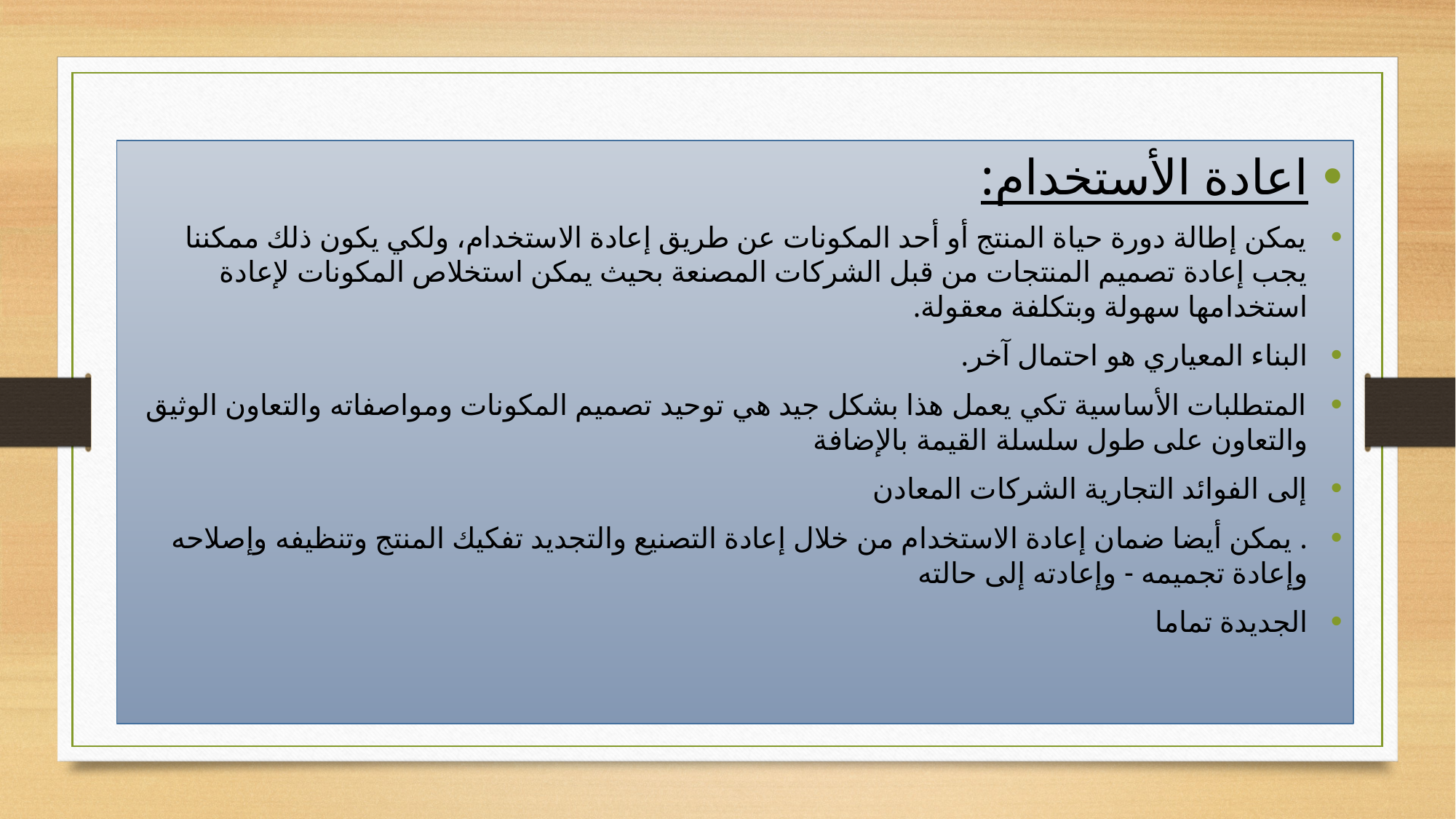

اعادة الأستخدام:
يمكن إطالة دورة حياة المنتج أو أحد المكونات عن طريق إعادة الاستخدام، ولكي يكون ذلك ممكننا يجب إعادة تصميم المنتجات من قبل الشركات المصنعة بحيث يمكن استخلاص المكونات لإعادة استخدامها سهولة وبتكلفة معقولة.
البناء المعياري هو احتمال آخر.
المتطلبات الأساسية تكي يعمل هذا بشكل جيد هي توحيد تصميم المكونات ومواصفاته والتعاون الوثيق والتعاون على طول سلسلة القيمة بالإضافة
إلى الفوائد التجارية الشركات المعادن
. يمكن أيضا ضمان إعادة الاستخدام من خلال إعادة التصنيع والتجديد تفكيك المنتج وتنظيفه وإصلاحه وإعادة تجميمه - وإعادته إلى حالته
الجديدة تماما